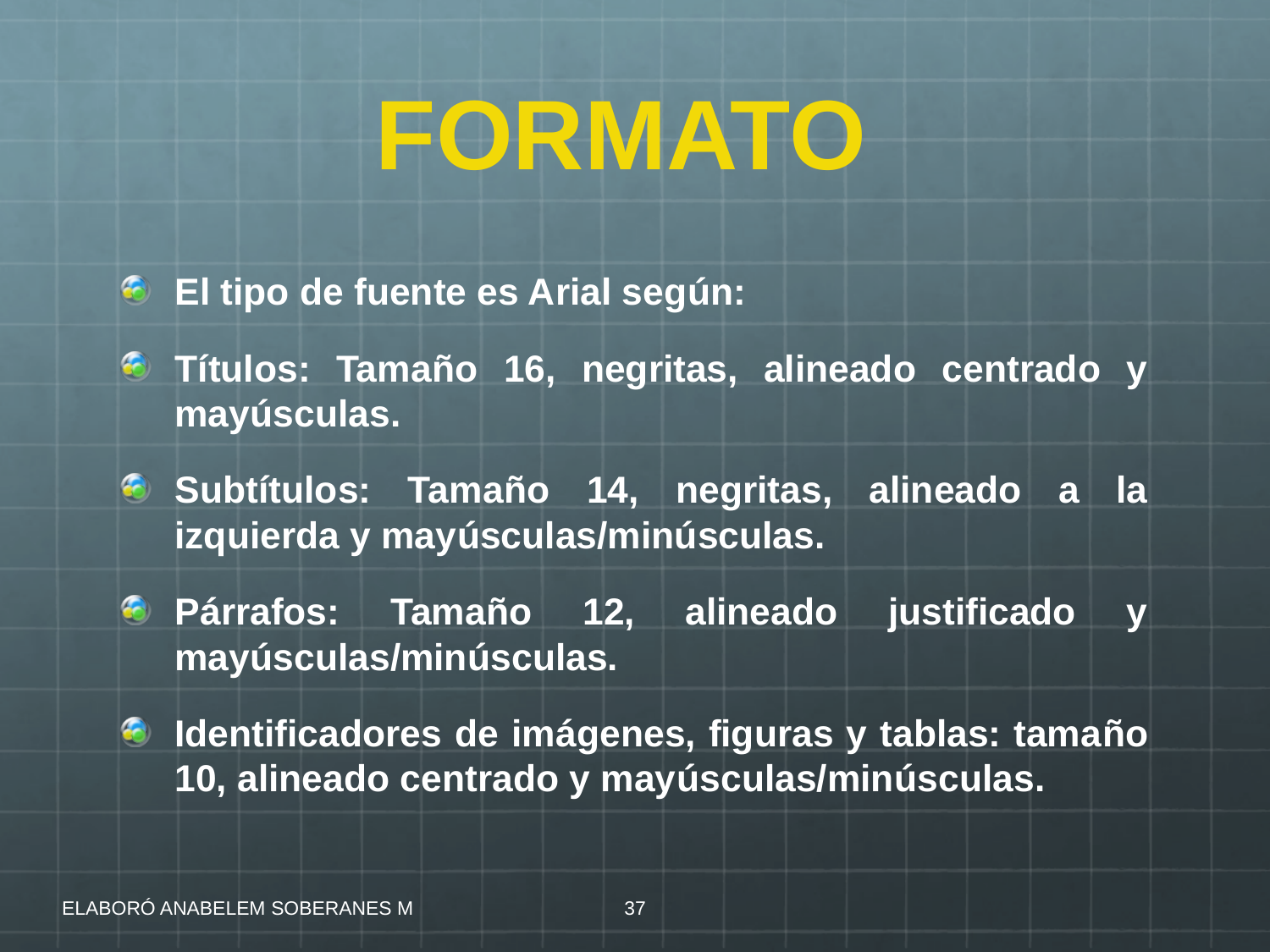

# FORMATO
El tipo de fuente es Arial según:
Títulos: Tamaño 16, negritas, alineado centrado y mayúsculas.
Subtítulos: Tamaño 14, negritas, alineado a la izquierda y mayúsculas/minúsculas.
Párrafos: Tamaño 12, alineado justificado y mayúsculas/minúsculas.
Identificadores de imágenes, figuras y tablas: tamaño 10, alineado centrado y mayúsculas/minúsculas.

ELABORÓ ANABELEM SOBERANES M
37